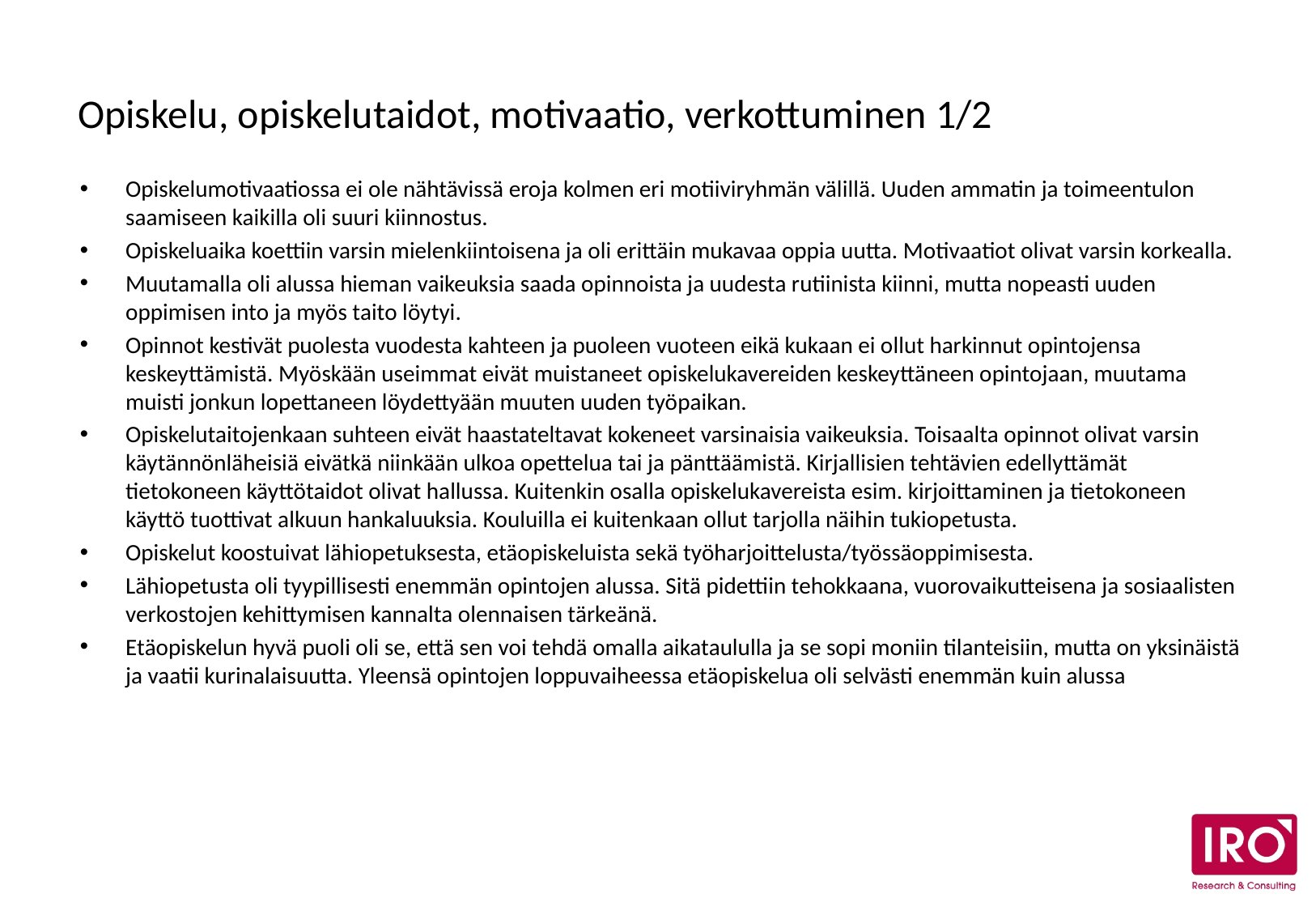

# Opiskelu, opiskelutaidot, motivaatio, verkottuminen 1/2
Opiskelumotivaatiossa ei ole nähtävissä eroja kolmen eri motiiviryhmän välillä. Uuden ammatin ja toimeentulon saamiseen kaikilla oli suuri kiinnostus.
Opiskeluaika koettiin varsin mielenkiintoisena ja oli erittäin mukavaa oppia uutta. Motivaatiot olivat varsin korkealla.
Muutamalla oli alussa hieman vaikeuksia saada opinnoista ja uudesta rutiinista kiinni, mutta nopeasti uuden oppimisen into ja myös taito löytyi.
Opinnot kestivät puolesta vuodesta kahteen ja puoleen vuoteen eikä kukaan ei ollut harkinnut opintojensa keskeyttämistä. Myöskään useimmat eivät muistaneet opiskelukavereiden keskeyttäneen opintojaan, muutama muisti jonkun lopettaneen löydettyään muuten uuden työpaikan.
Opiskelutaitojenkaan suhteen eivät haastateltavat kokeneet varsinaisia vaikeuksia. Toisaalta opinnot olivat varsin käytännönläheisiä eivätkä niinkään ulkoa opettelua tai ja pänttäämistä. Kirjallisien tehtävien edellyttämät tietokoneen käyttötaidot olivat hallussa. Kuitenkin osalla opiskelukavereista esim. kirjoittaminen ja tietokoneen käyttö tuottivat alkuun hankaluuksia. Kouluilla ei kuitenkaan ollut tarjolla näihin tukiopetusta.
Opiskelut koostuivat lähiopetuksesta, etäopiskeluista sekä työharjoittelusta/työssäoppimisesta.
Lähiopetusta oli tyypillisesti enemmän opintojen alussa. Sitä pidettiin tehokkaana, vuorovaikutteisena ja sosiaalisten verkostojen kehittymisen kannalta olennaisen tärkeänä.
Etäopiskelun hyvä puoli oli se, että sen voi tehdä omalla aikataululla ja se sopi moniin tilanteisiin, mutta on yksinäistä ja vaatii kurinalaisuutta. Yleensä opintojen loppuvaiheessa etäopiskelua oli selvästi enemmän kuin alussa